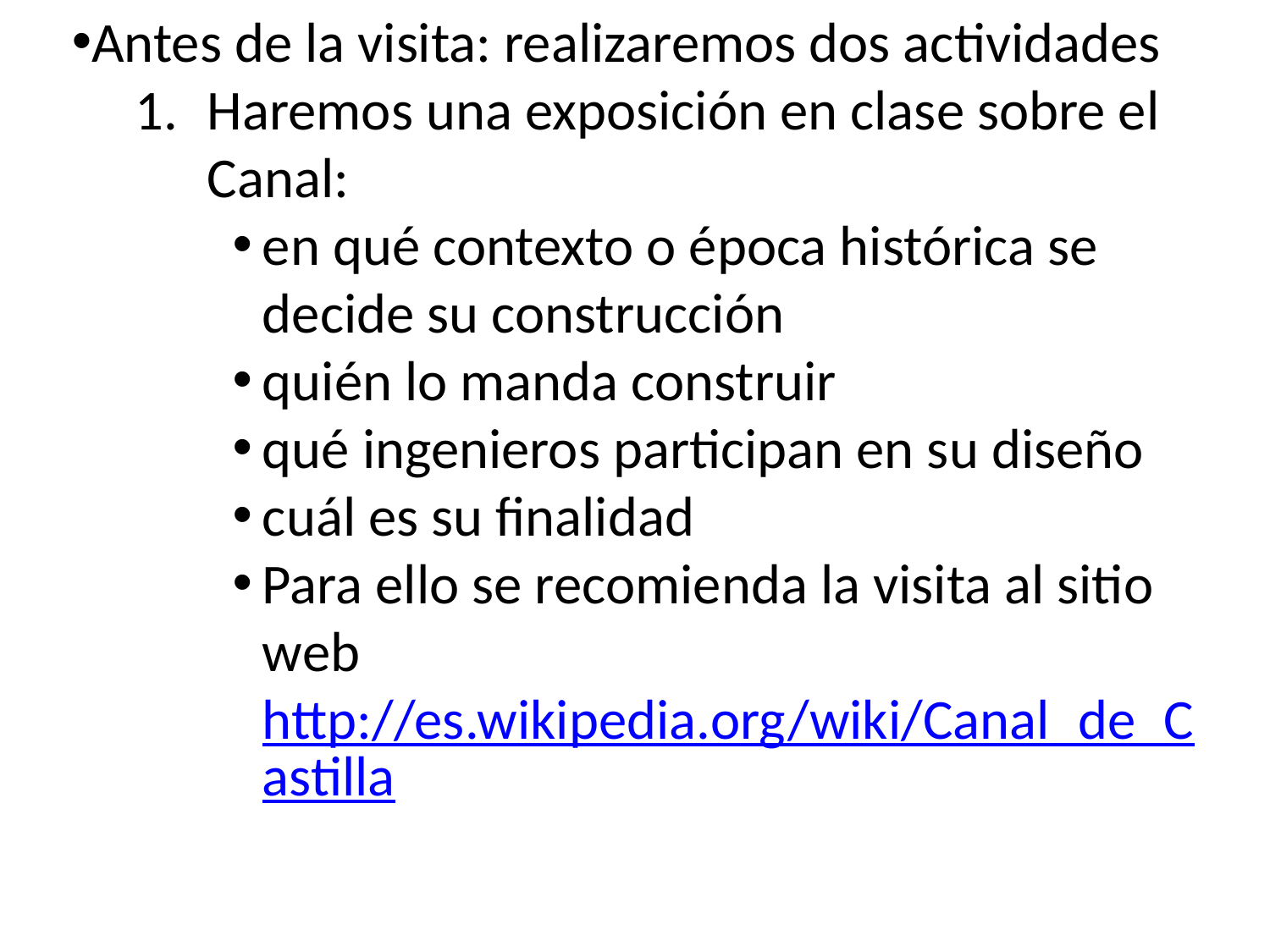

Antes de la visita: realizaremos dos actividades
Haremos una exposición en clase sobre el Canal:
en qué contexto o época histórica se decide su construcción
quién lo manda construir
qué ingenieros participan en su diseño
cuál es su finalidad
Para ello se recomienda la visita al sitio web http://es.wikipedia.org/wiki/Canal_de_Castilla